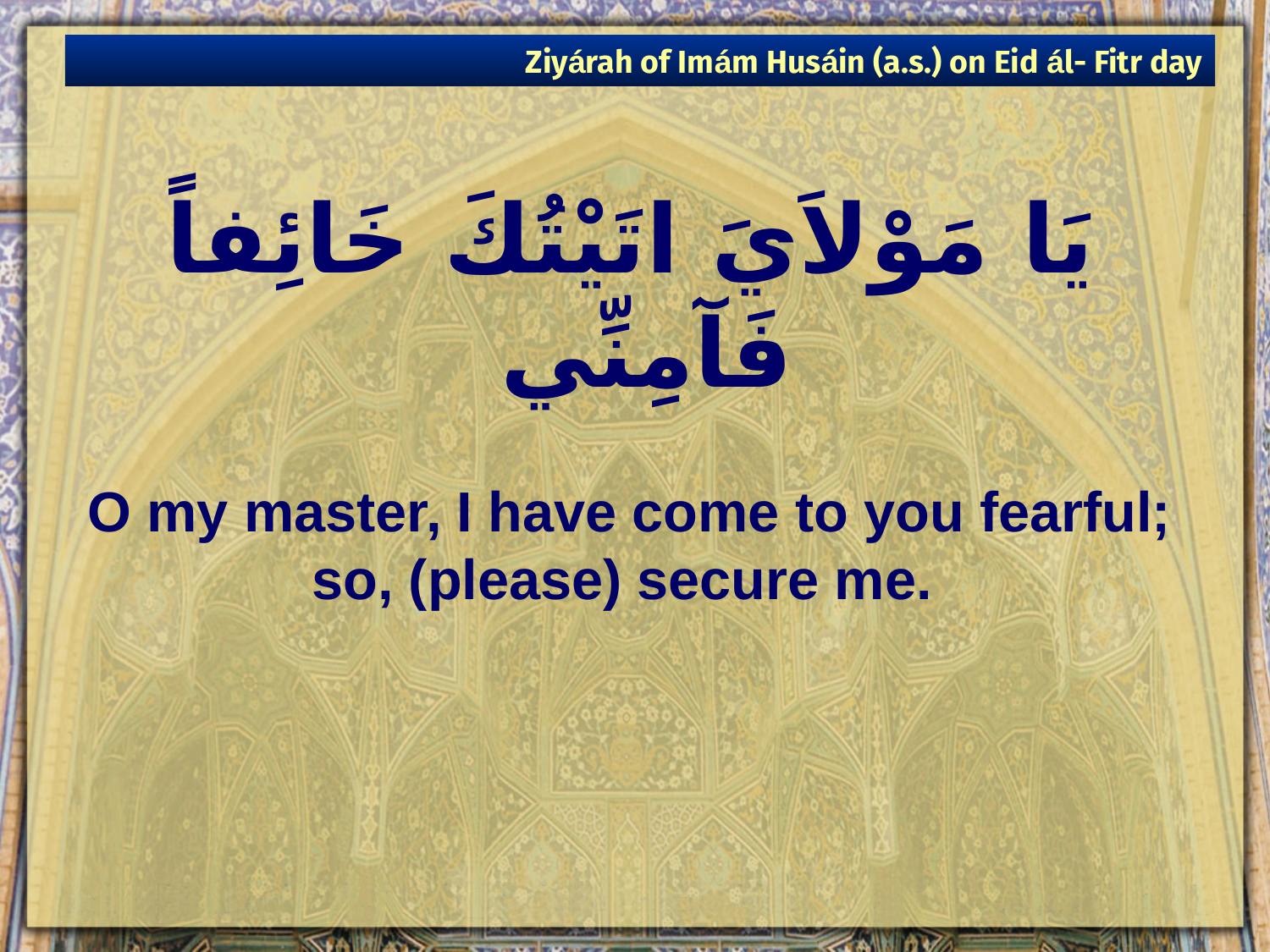

Ziyárah of Imám Husáin (a.s.) on Eid ál- Fitr day
# يَا مَوْلاَيَ اتَيْتُكَ خَائِفاً فَآمِنِّي
O my master, I have come to you fearful; so, (please) secure me.